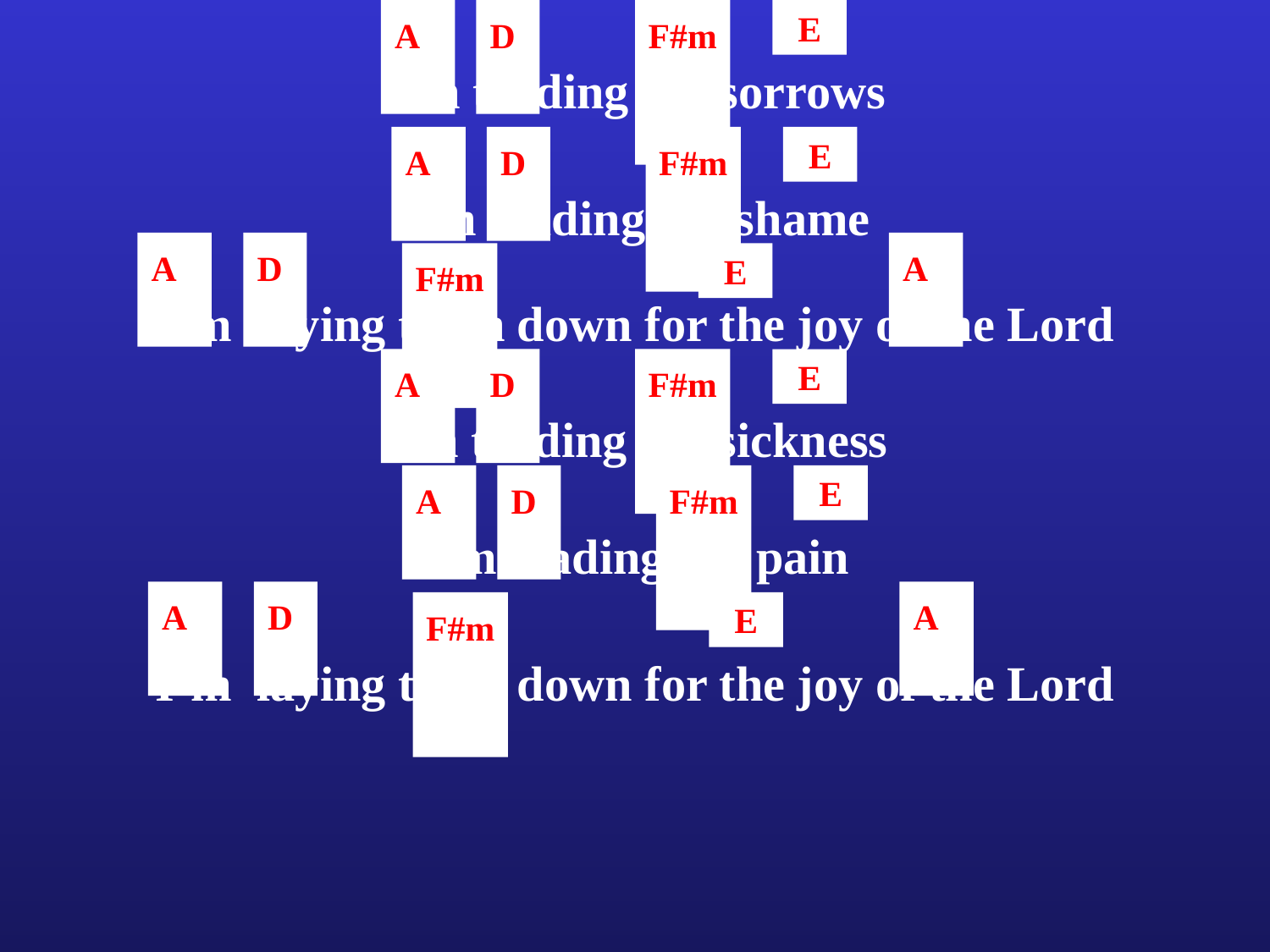

A
D
F#m
E
I’m trading my sorrows
A
D
F#m
E
I’m trading my shame
A
D
A
F#m
E
I’m  laying them down for the joy of the Lord
A
D
F#m
E
I’m trading my sickness
A
D
F#m
E
I’m trading my pain
A
D
A
F#m
E
I’m  laying them down for the joy of the Lord